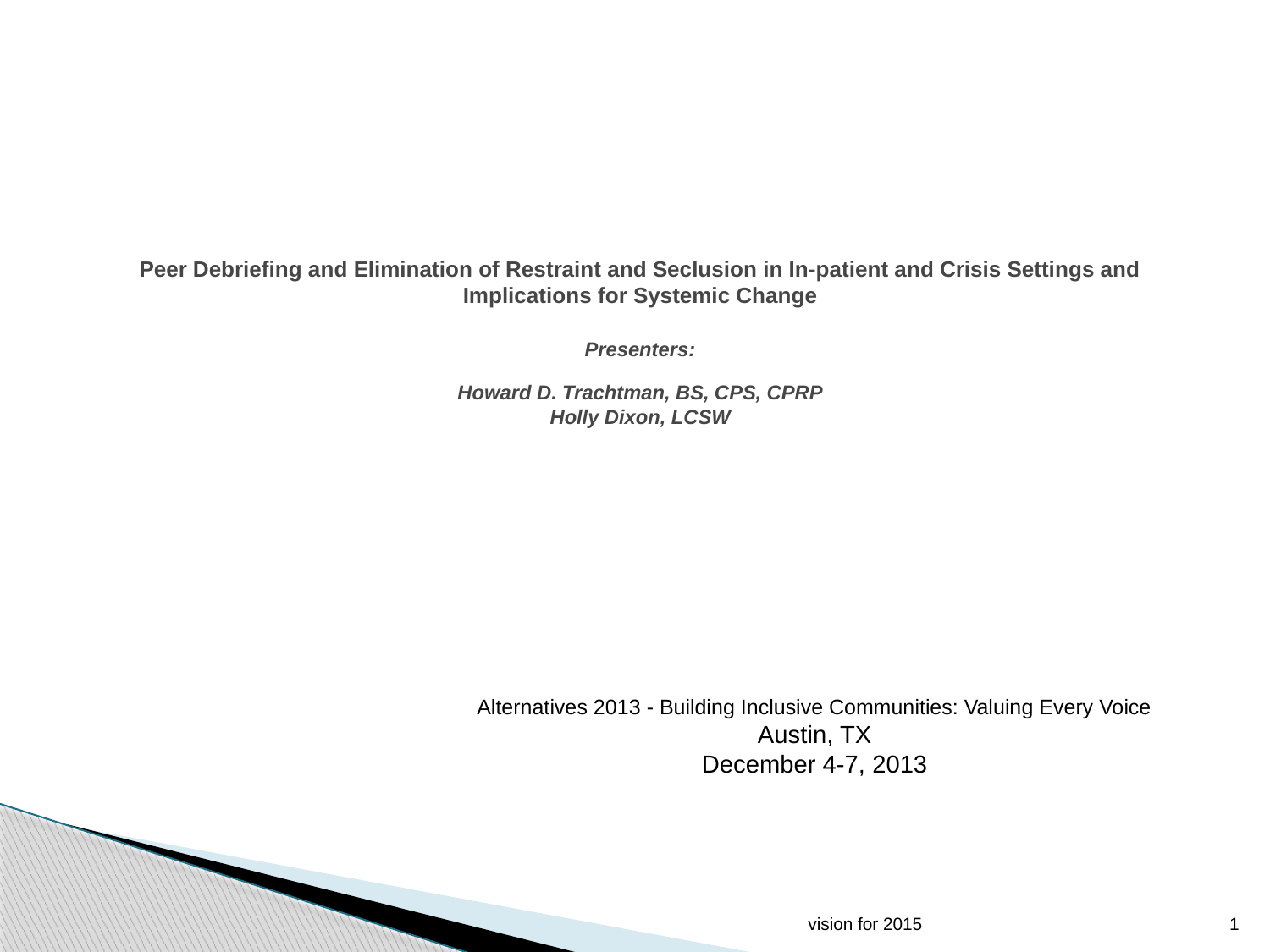

# Peer Debriefing and Elimination of Restraint and Seclusion in In-patient and Crisis Settings and Implications for Systemic Change Presenters: Howard D. Trachtman, BS, CPS, CPRP Holly Dixon, LCSW
Alternatives 2013 - Building Inclusive Communities: Valuing Every Voice
Austin, TX
December 4-7, 2013
vision for 2015
1